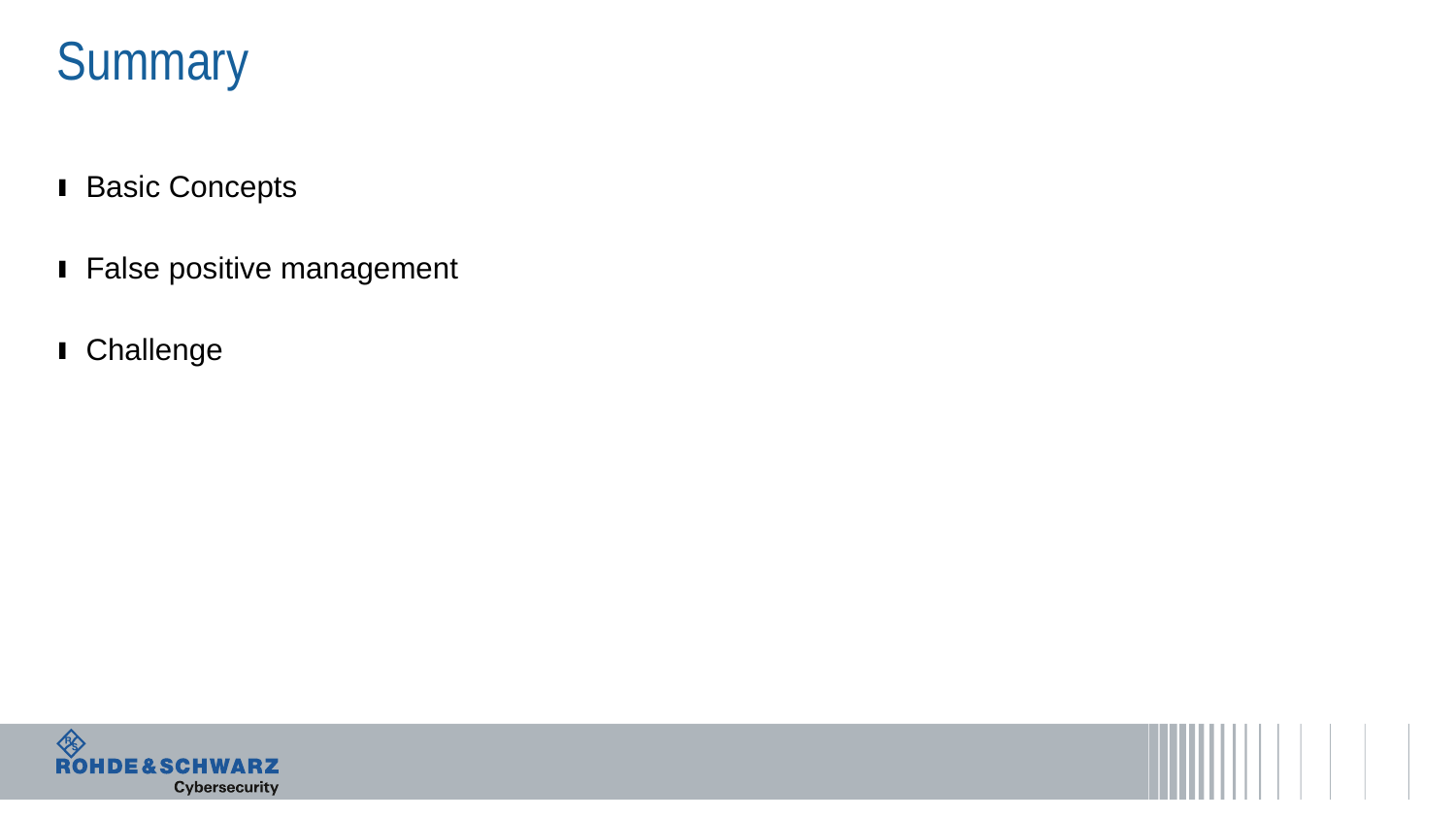

# Summary
Basic Concepts

False positive management

Challenge